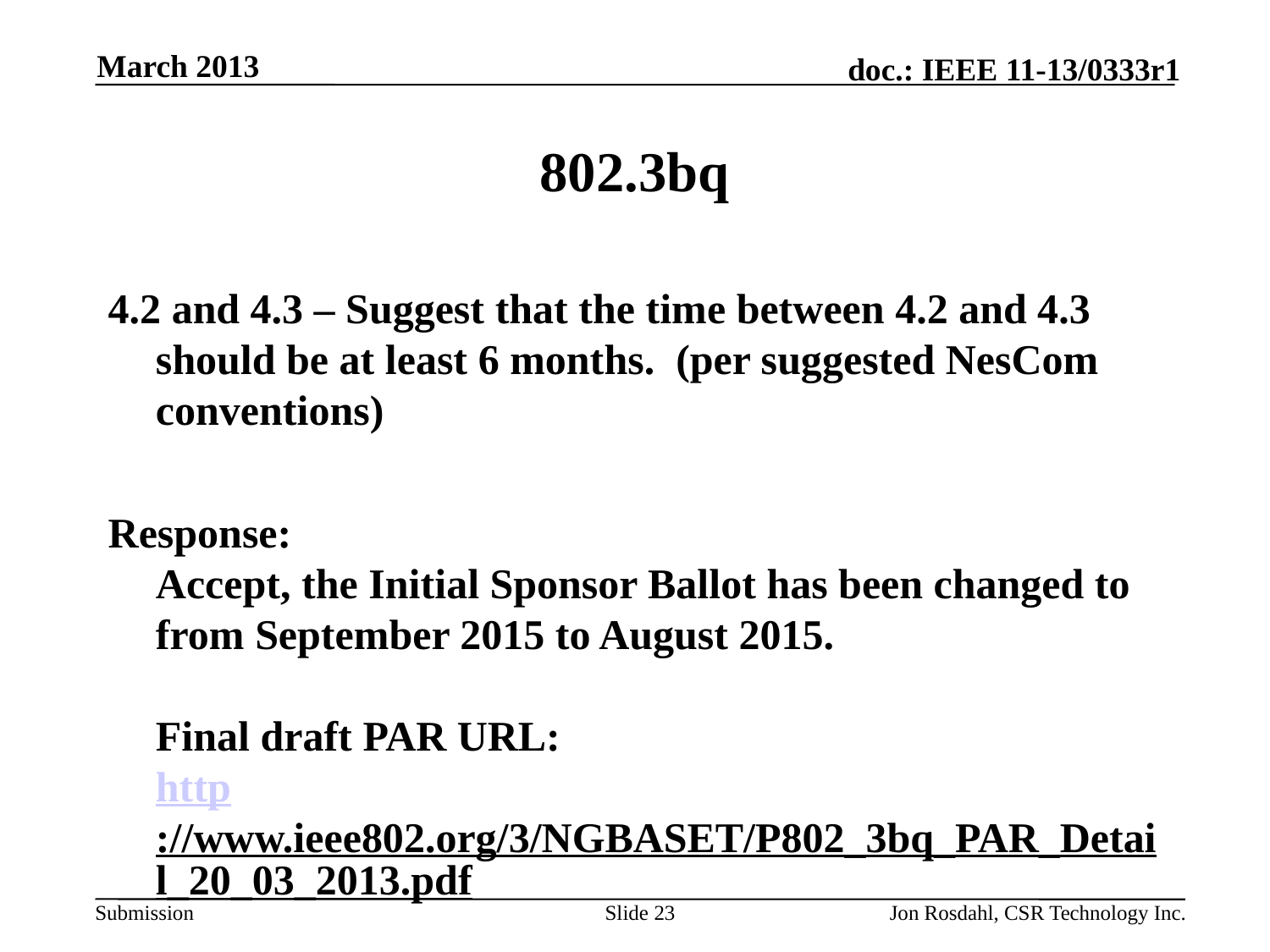

March 2013
# 802.3bq
4.2 and 4.3 – Suggest that the time between 4.2 and 4.3 should be at least 6 months.  (per suggested NesCom conventions)

Response:
Accept, the Initial Sponsor Ballot has been changed to from September 2015 to August 2015.
Final draft PAR URL:
http://www.ieee802.org/3/NGBASET/P802_3bq_PAR_Detail_20_03_2013.pdf

Slide 23
Jon Rosdahl, CSR Technology Inc.